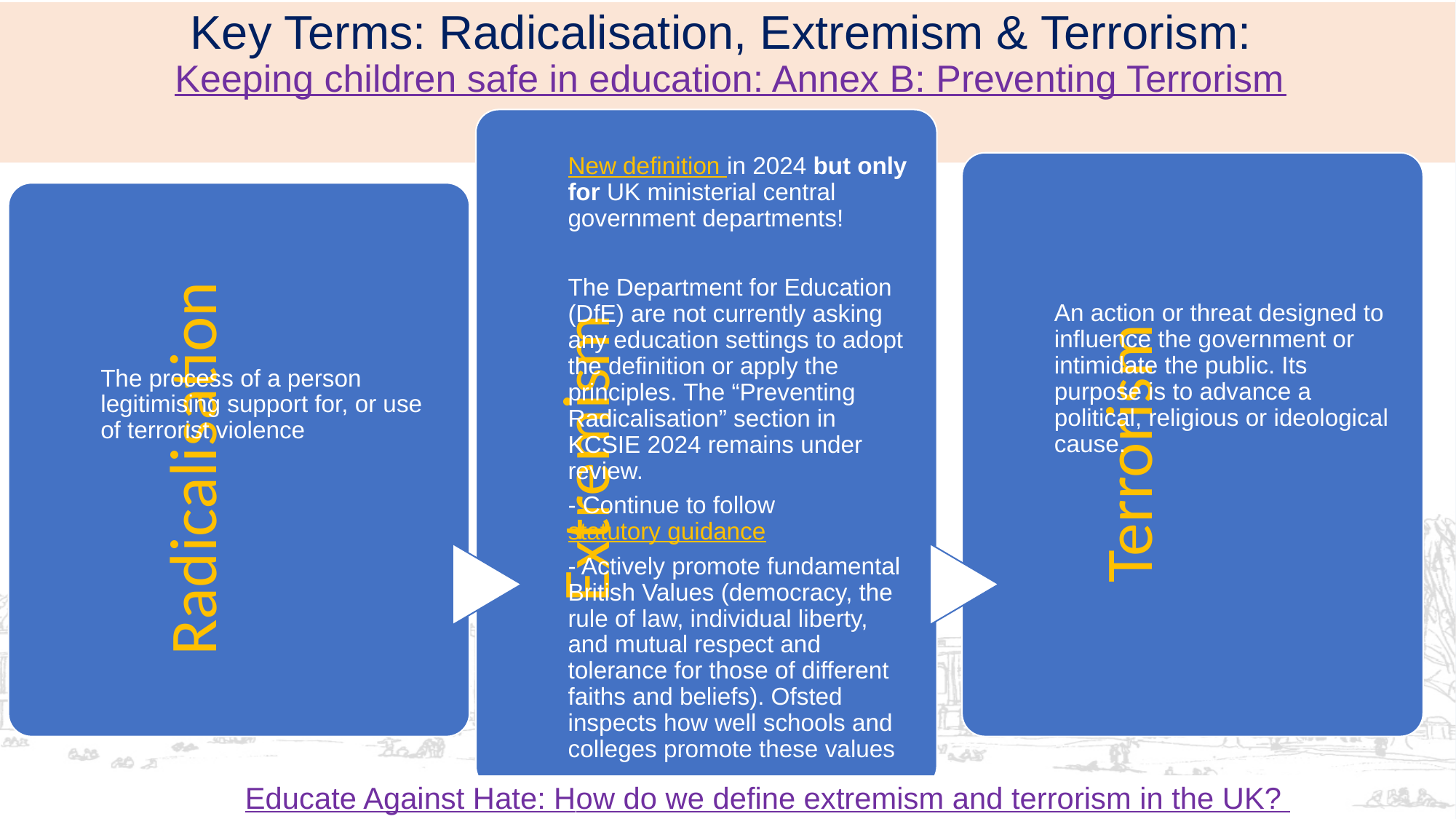

# Key Terms: Radicalisation, Extremism & Terrorism: Keeping children safe in education: Annex B: Preventing Terrorism
Radicalisation

The process of a person legitimising support for, or use of terrorist violence

Extremism

New definition in 2024 but only for UK ministerial central government departments!

The Department for Education (DfE) are not currently asking any education settings to adopt the definition or apply the principles. The “Preventing Radicalisation” section in KCSIE 2024 remains under review.
- Continue to follow statutory guidance
- Actively promote fundamental British Values (democracy, the rule of law, individual liberty, and mutual respect and tolerance for those of different faiths and beliefs). Ofsted inspects how well schools and colleges promote these values
Terrorism

An action or threat designed to influence the government or intimidate the public. Its purpose is to advance a political, religious or ideological cause.
Educate Against Hate: How do we define extremism and terrorism in the UK?